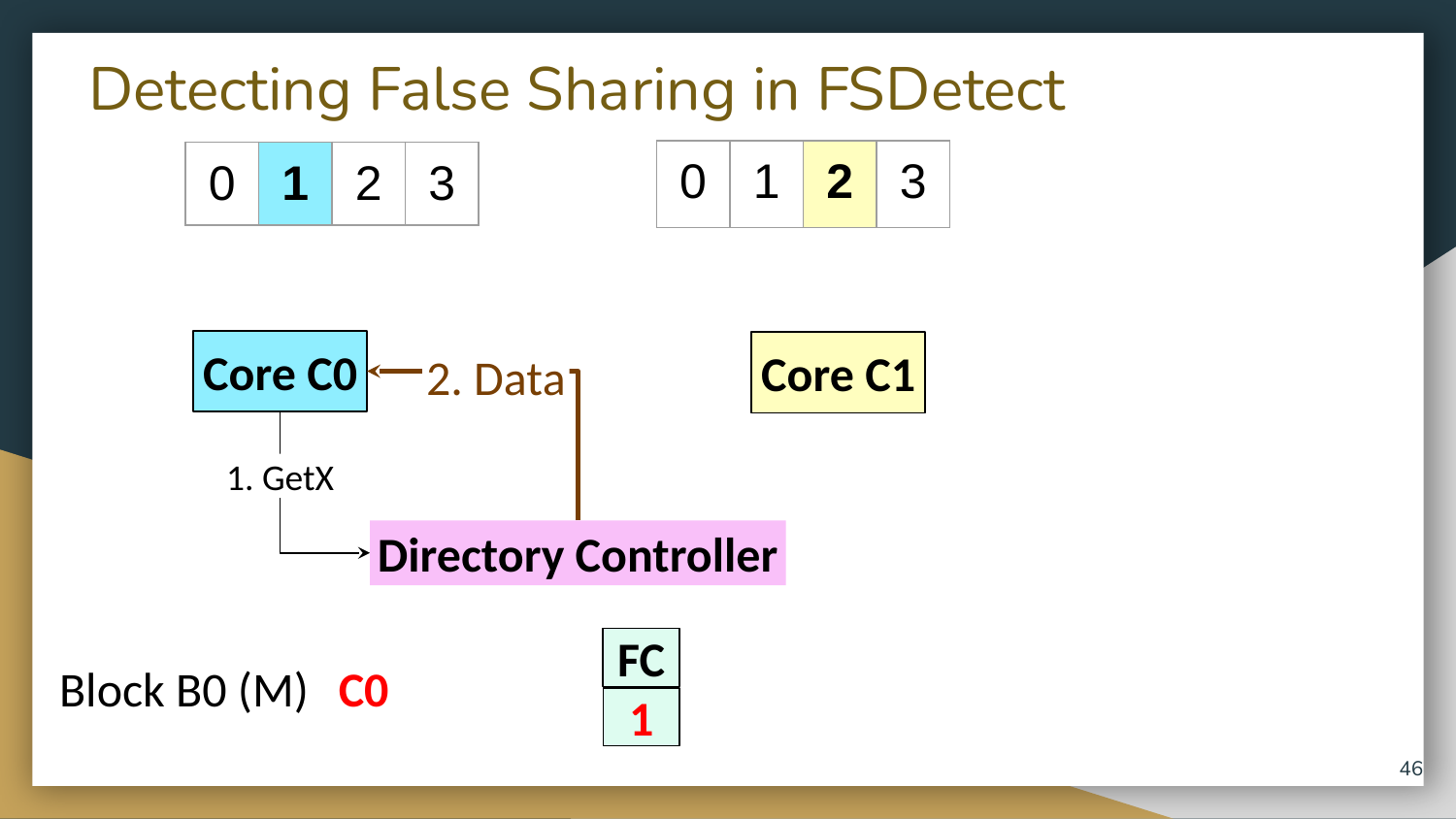

# Detecting False Sharing in FSDetect
| 0 | 1 | 2 | 3 |
| --- | --- | --- | --- |
| 0 | 1 | 2 | 3 |
| --- | --- | --- | --- |
Core C0
Core C1
2. Data
1. GetX
Directory Controller
FC
Block B0 (M)
C0
1
46